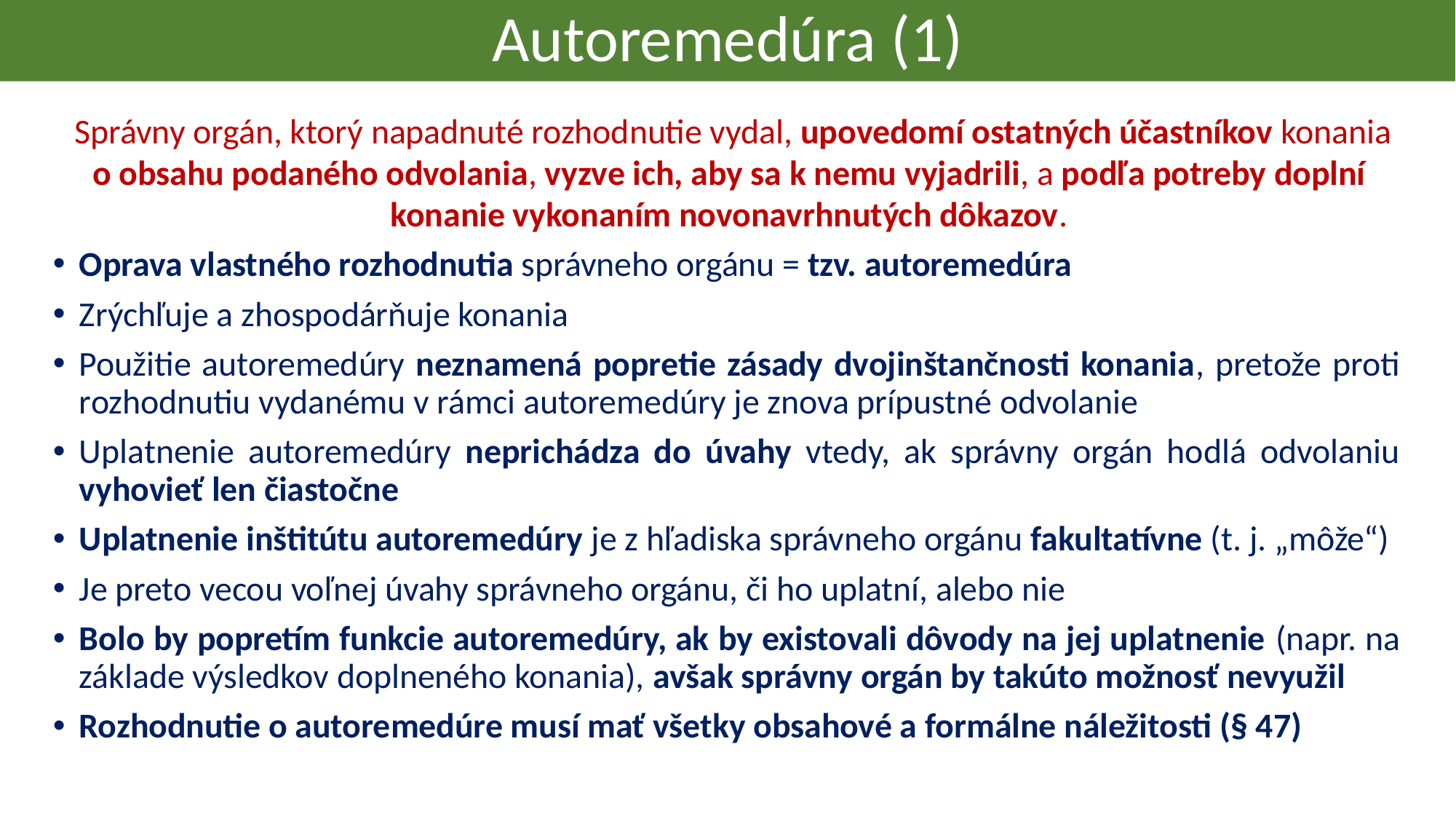

Autoremedúra (1)
 Správny orgán, ktorý napadnuté rozhodnutie vydal, upovedomí ostatných účastníkov konania o obsahu podaného odvolania, vyzve ich, aby sa k nemu vyjadrili, a podľa potreby doplní konanie vykonaním novonavrhnutých dôkazov.
Oprava vlastného rozhodnutia správneho orgánu = tzv. autoremedúra
Zrýchľuje a zhospodárňuje konania
Použitie autoremedúry neznamená popretie zásady dvojinštančnosti konania, pretože proti rozhodnutiu vydanému v rámci autoremedúry je znova prípustné odvolanie
Uplatnenie autoremedúry neprichádza do úvahy vtedy, ak správny orgán hodlá odvolaniu vyhovieť len čiastočne
Uplatnenie inštitútu autoremedúry je z hľadiska správneho orgánu fakultatívne (t. j. „môže“)
Je preto vecou voľnej úvahy správneho orgánu, či ho uplatní, alebo nie
Bolo by popretím funkcie autoremedúry, ak by existovali dôvody na jej uplatnenie (napr. na základe výsledkov doplneného konania), avšak správny orgán by takúto možnosť nevyužil
Rozhodnutie o autoremedúre musí mať všetky obsahové a formálne náležitosti (§ 47)